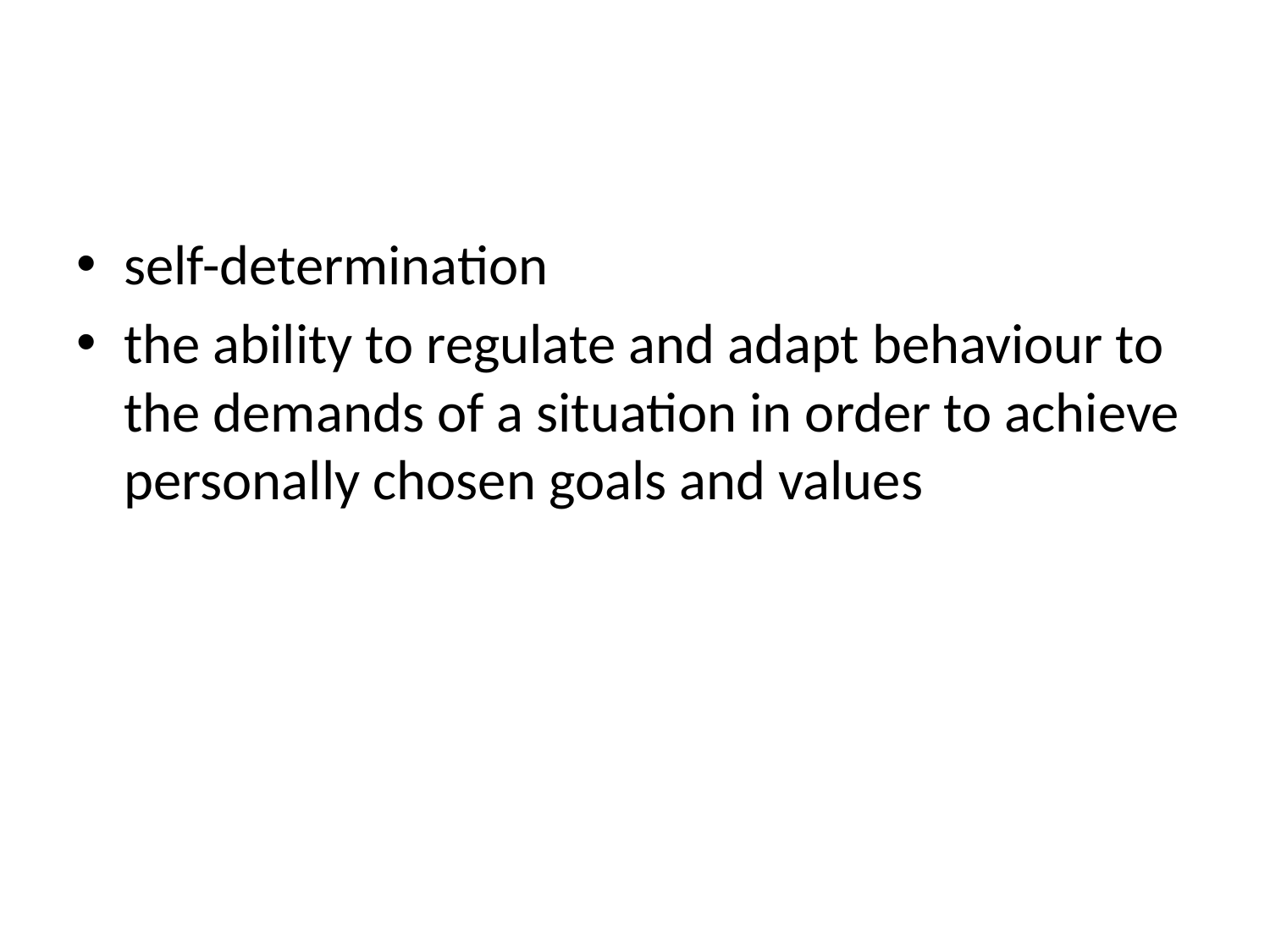

self-determination
the ability to regulate and adapt behaviour to the demands of a situation in order to achieve personally chosen goals and values